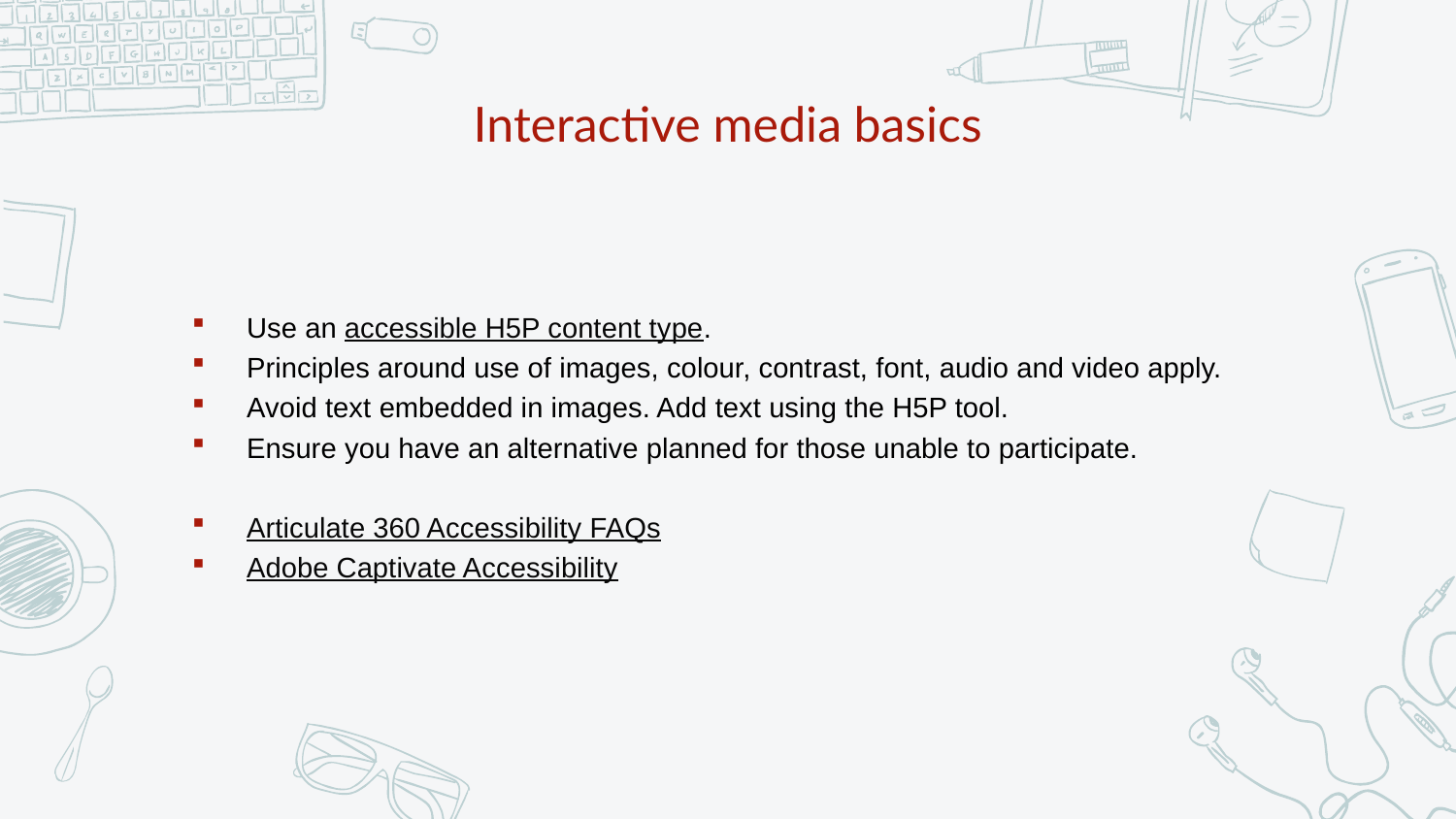

# Interactive media basics
Use an accessible H5P content type.
Principles around use of images, colour, contrast, font, audio and video apply.
Avoid text embedded in images. Add text using the H5P tool.
Ensure you have an alternative planned for those unable to participate.

Articulate 360 Accessibility FAQs
Adobe Captivate Accessibility